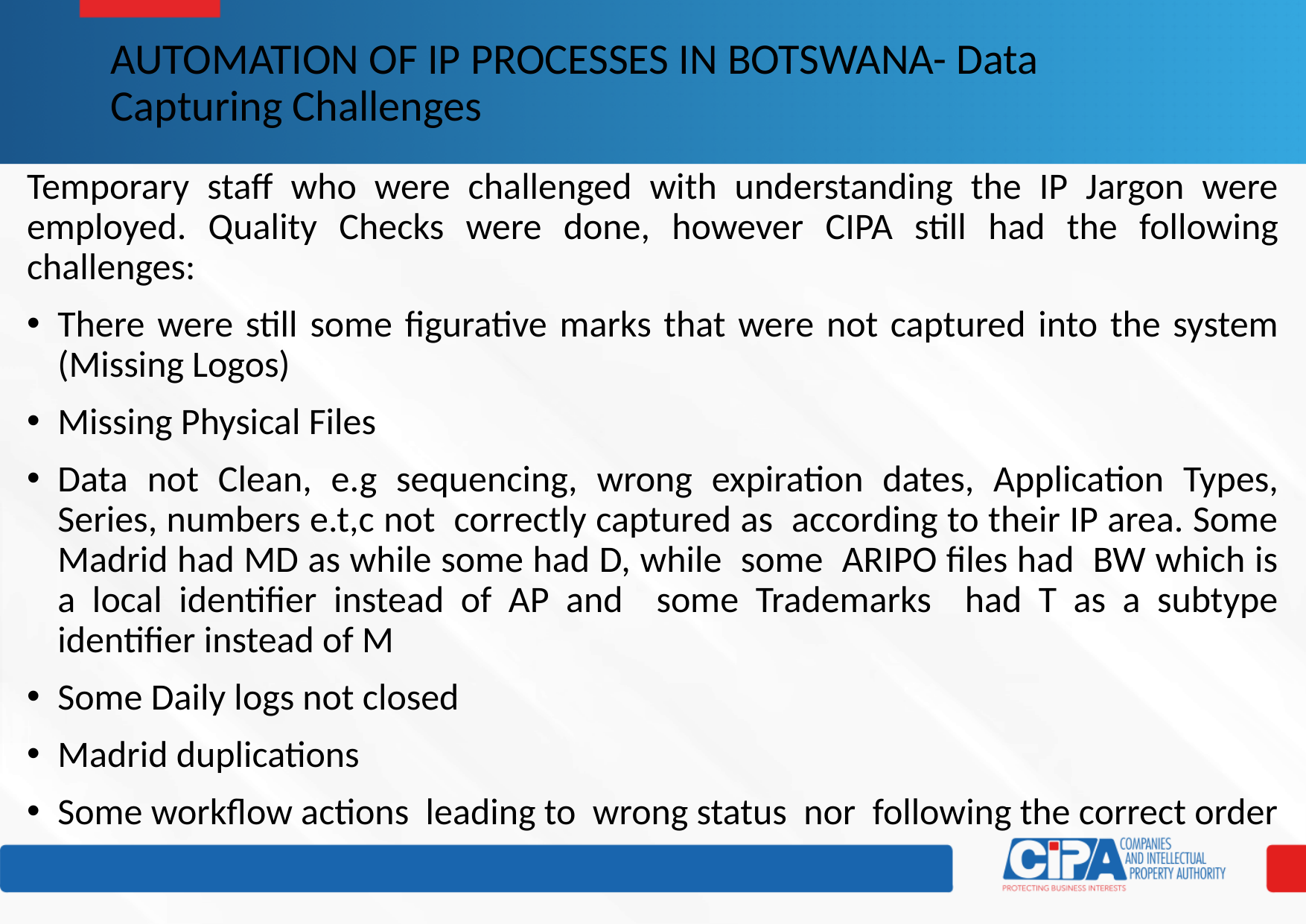

# AUTOMATION OF IP PROCESSES IN BOTSWANA- Data Capturing Challenges
Temporary staff who were challenged with understanding the IP Jargon were employed. Quality Checks were done, however CIPA still had the following challenges:
There were still some figurative marks that were not captured into the system (Missing Logos)
Missing Physical Files
Data not Clean, e.g sequencing, wrong expiration dates, Application Types, Series, numbers e.t,c not  correctly captured as  according to their IP area. Some Madrid had MD as while some had D, while  some  ARIPO files had  BW which is a local identifier instead of AP and  some Trademarks  had T as a subtype identifier instead of M
Some Daily logs not closed
Madrid duplications
Some workflow actions  leading to  wrong status  nor  following the correct order